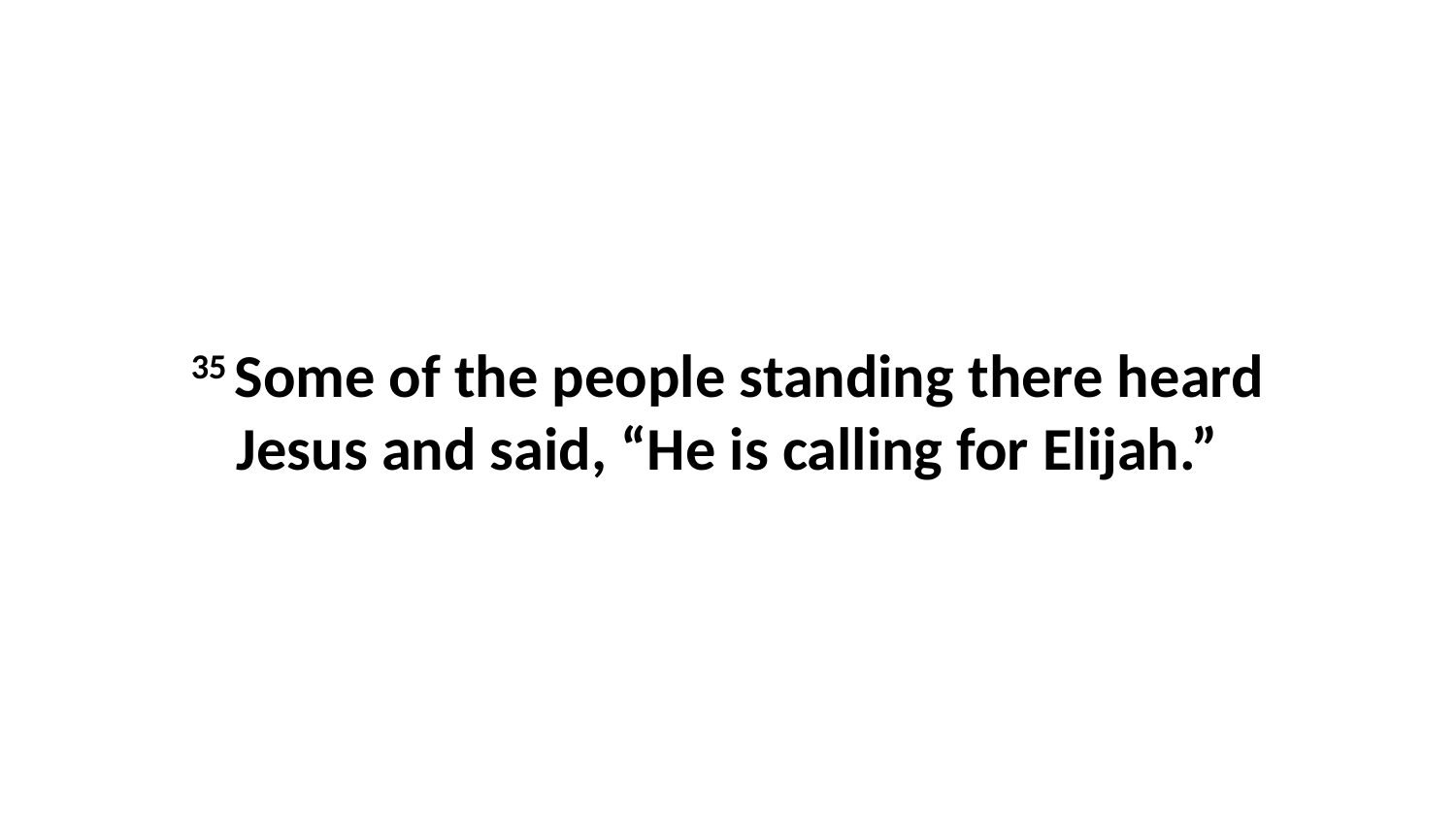

35 Some of the people standing there heard Jesus and said, “He is calling for Elijah.”